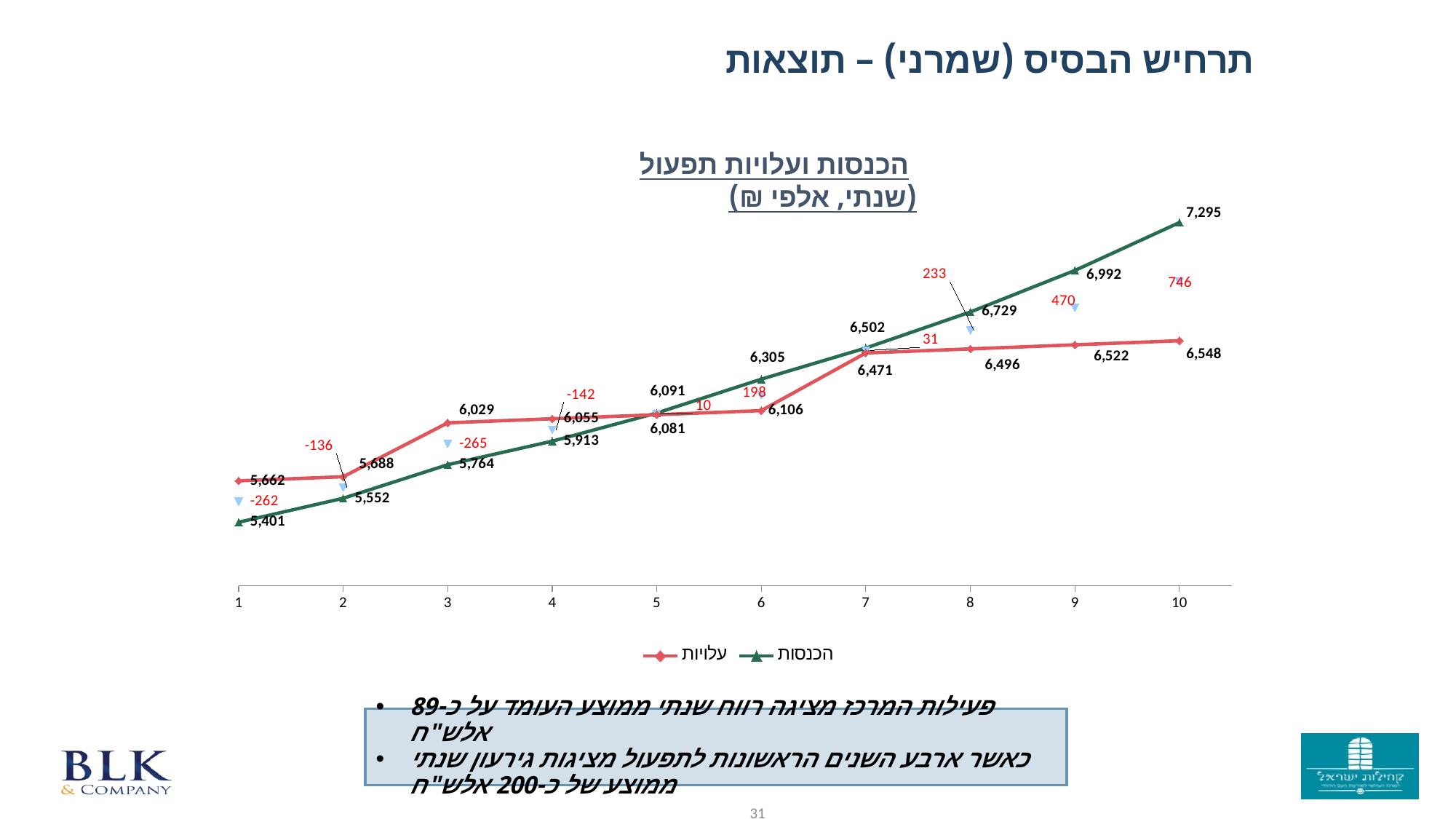

תרחיש הבסיס (שמרני) – תוצאות
הכנסות ועלויות תפעול (שנתי, אלפי ₪)

### Chart

| Category | עלויות | ממוצע | הכנסות |
|---|---|---|---|
פעילות המרכז מציגה רווח שנתי ממוצע העומד על כ-89 אלש"ח
כאשר ארבע השנים הראשונות לתפעול מציגות גירעון שנתי ממוצע של כ-200 אלש"ח
31